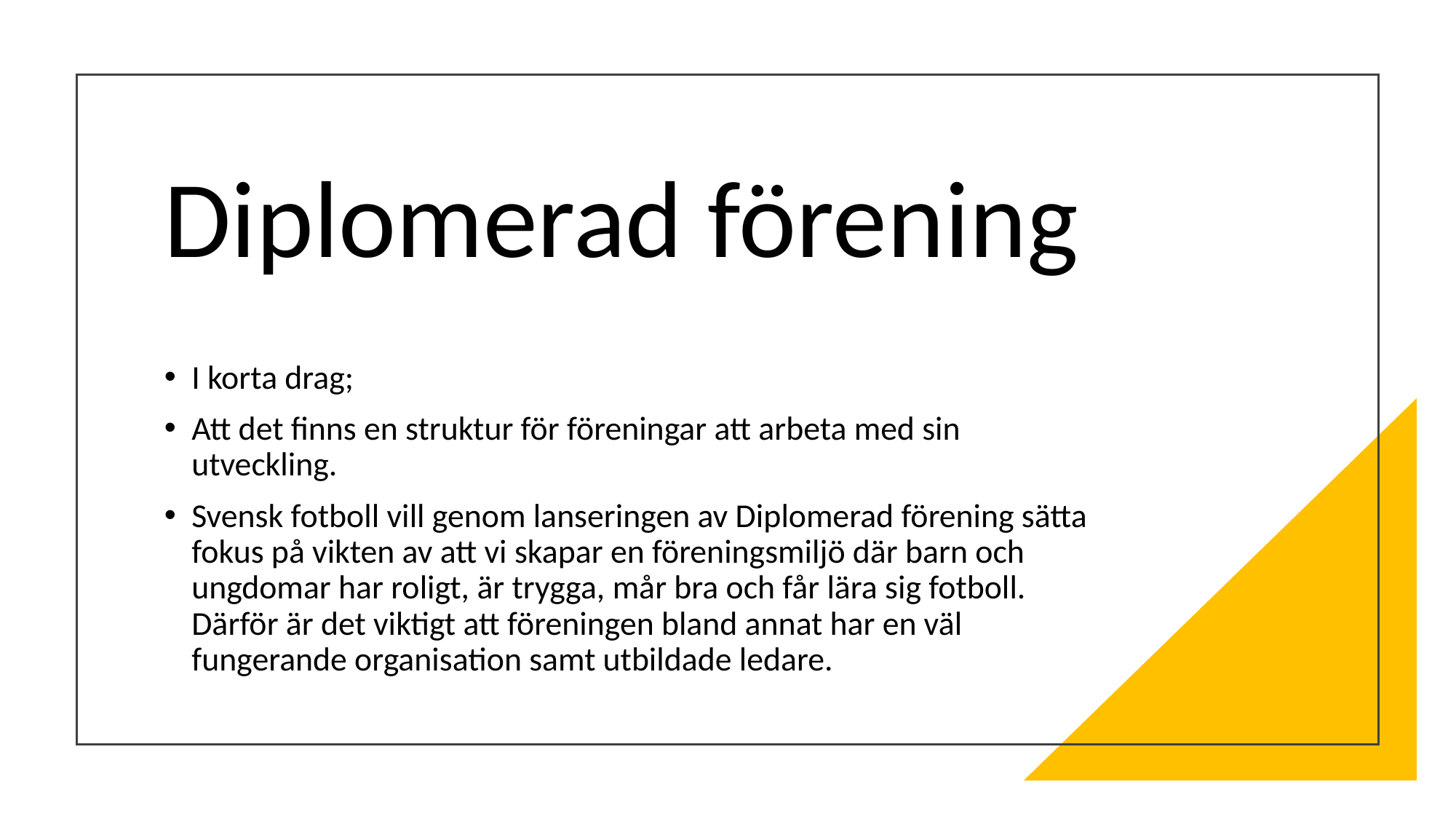

# Diplomerad förening
I korta drag;
Att det finns en struktur för föreningar att arbeta med sin utveckling.
Svensk fotboll vill genom lanseringen av Diplomerad förening sätta fokus på vikten av att vi skapar en föreningsmiljö där barn och ungdomar har roligt, är trygga, mår bra och får lära sig fotboll. Därför är det viktigt att föreningen bland annat har en väl fungerande organisation samt utbildade ledare.